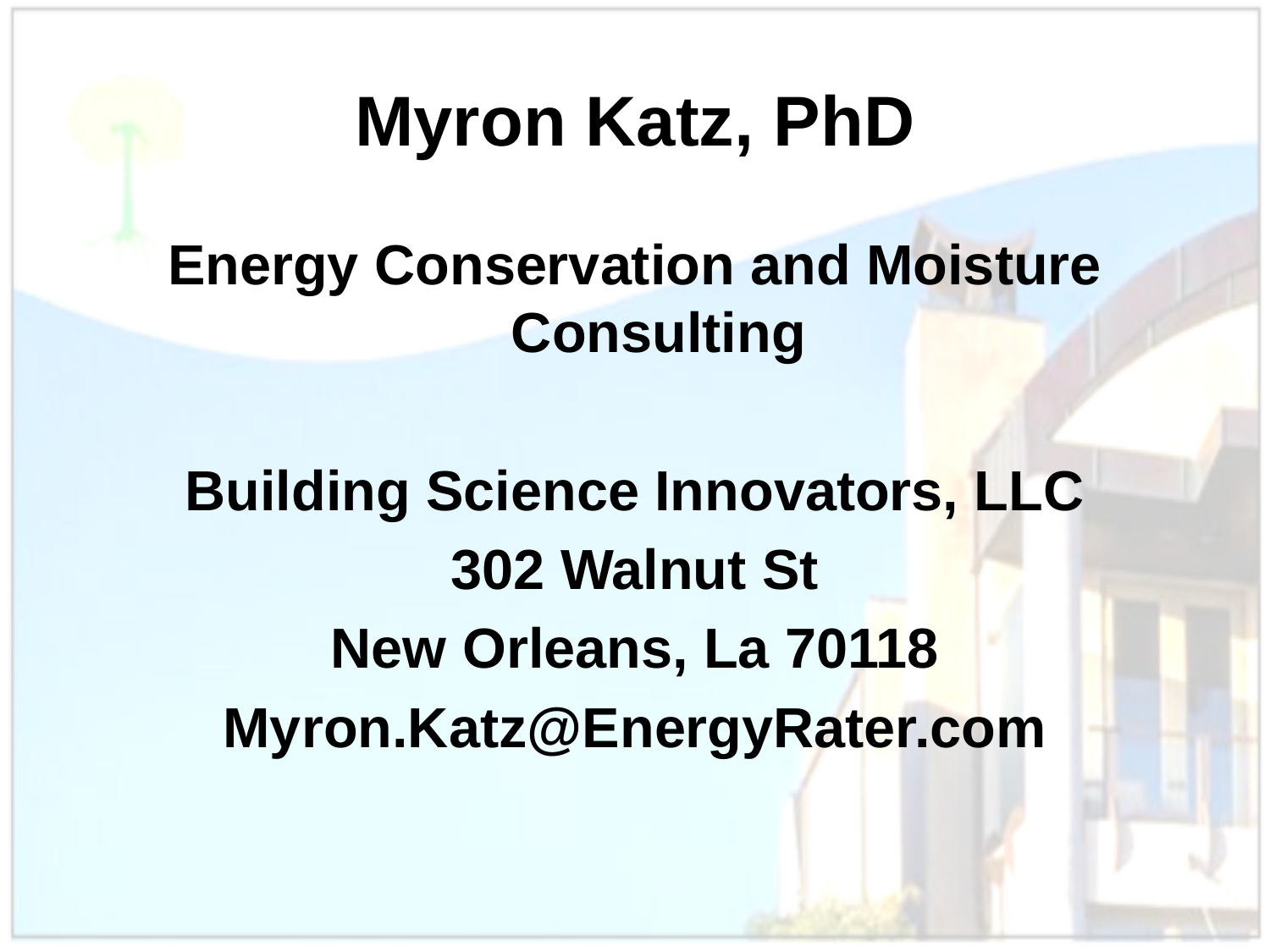

Myron Katz, PhD
Energy Conservation and Moisture Consulting

Building Science Innovators, LLC
302 Walnut St
New Orleans, La 70118
Myron.Katz@EnergyRater.com